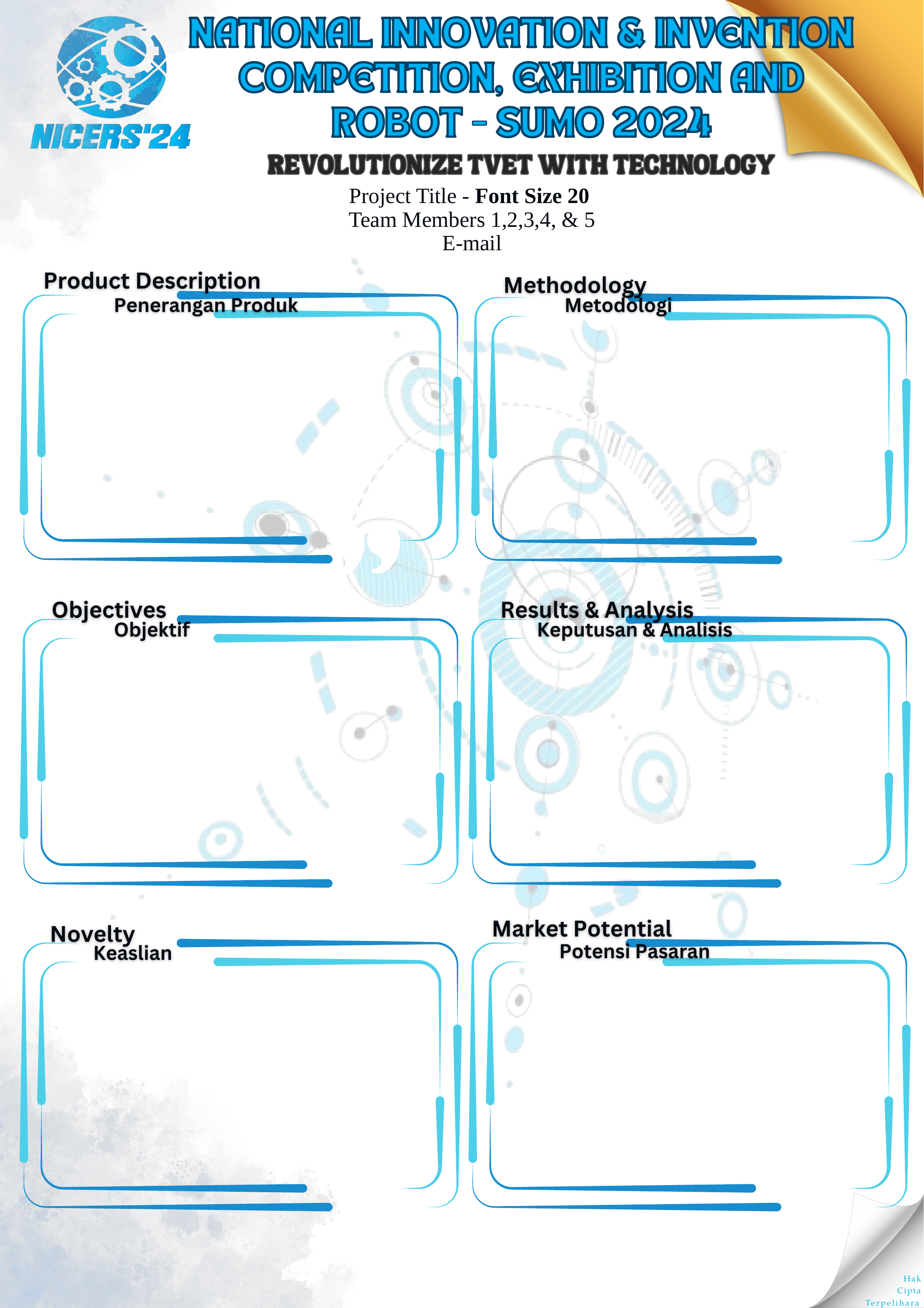

Project Title - Font Size 20
Team Members 1,2,3,4, & 5
E-mail

Hak
Cipta
Terpelihara